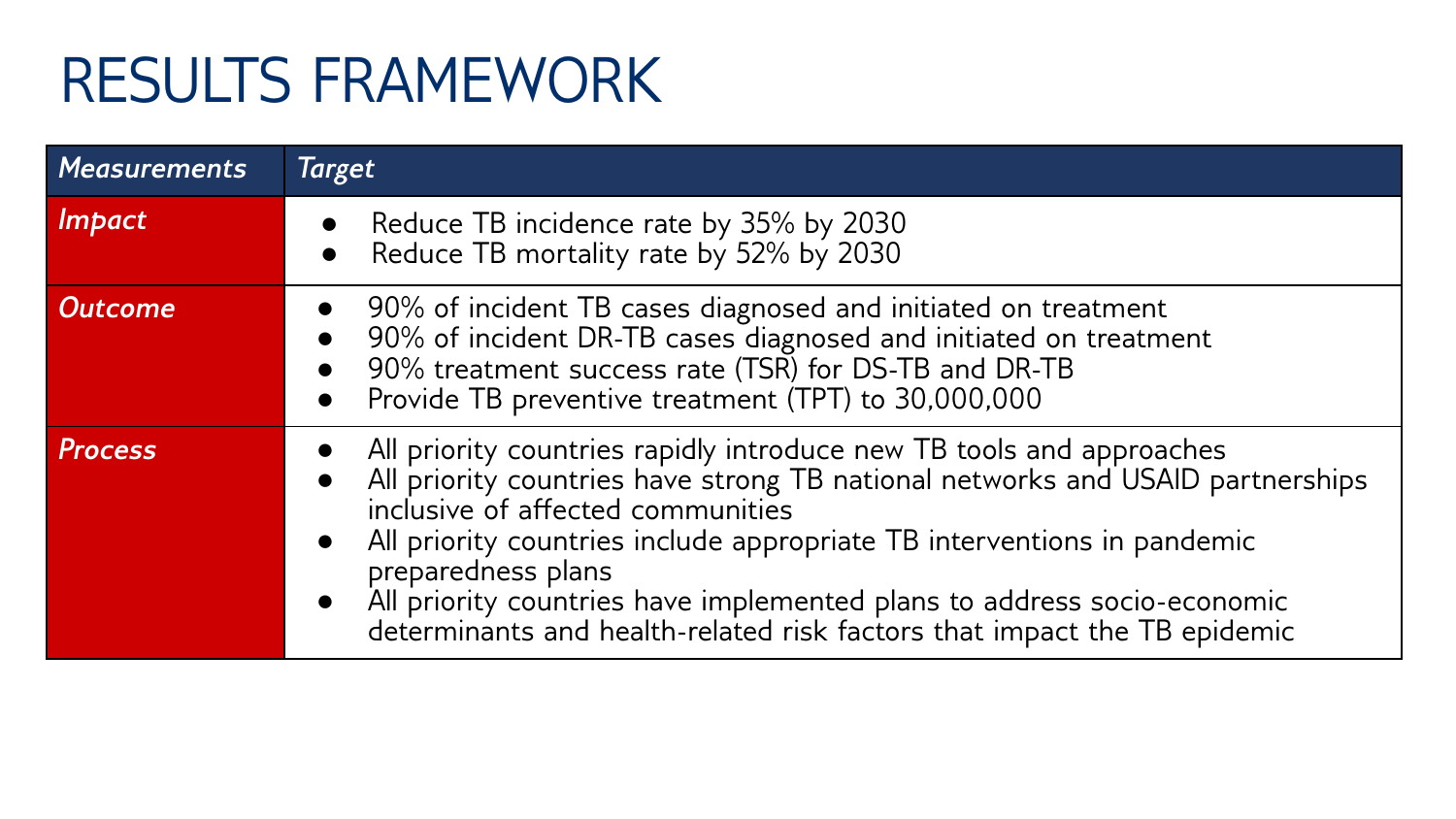

RESULTS FRAMEWORK
| Measurements | Target |  |
| --- | --- | --- |
| Impact | Reduce TB incidence rate by 35% by 2030 Reduce TB mortality rate by 52% by 2030 |  |
| Outcome | 90% of incident TB cases diagnosed and initiated on treatment 90% of incident DR-TB cases diagnosed and initiated on treatment 90% treatment success rate (TSR) for DS-TB and DR-TB Provide TB preventive treatment (TPT) to 30,000,000 |  |
| Process | All priority countries rapidly introduce new TB tools and approaches All priority countries have strong TB national networks and USAID partnerships inclusive of affected communities All priority countries include appropriate TB interventions in pandemic preparedness plans All priority countries have implemented plans to address socio-economic determinants and health-related risk factors that impact the TB epidemic |  |